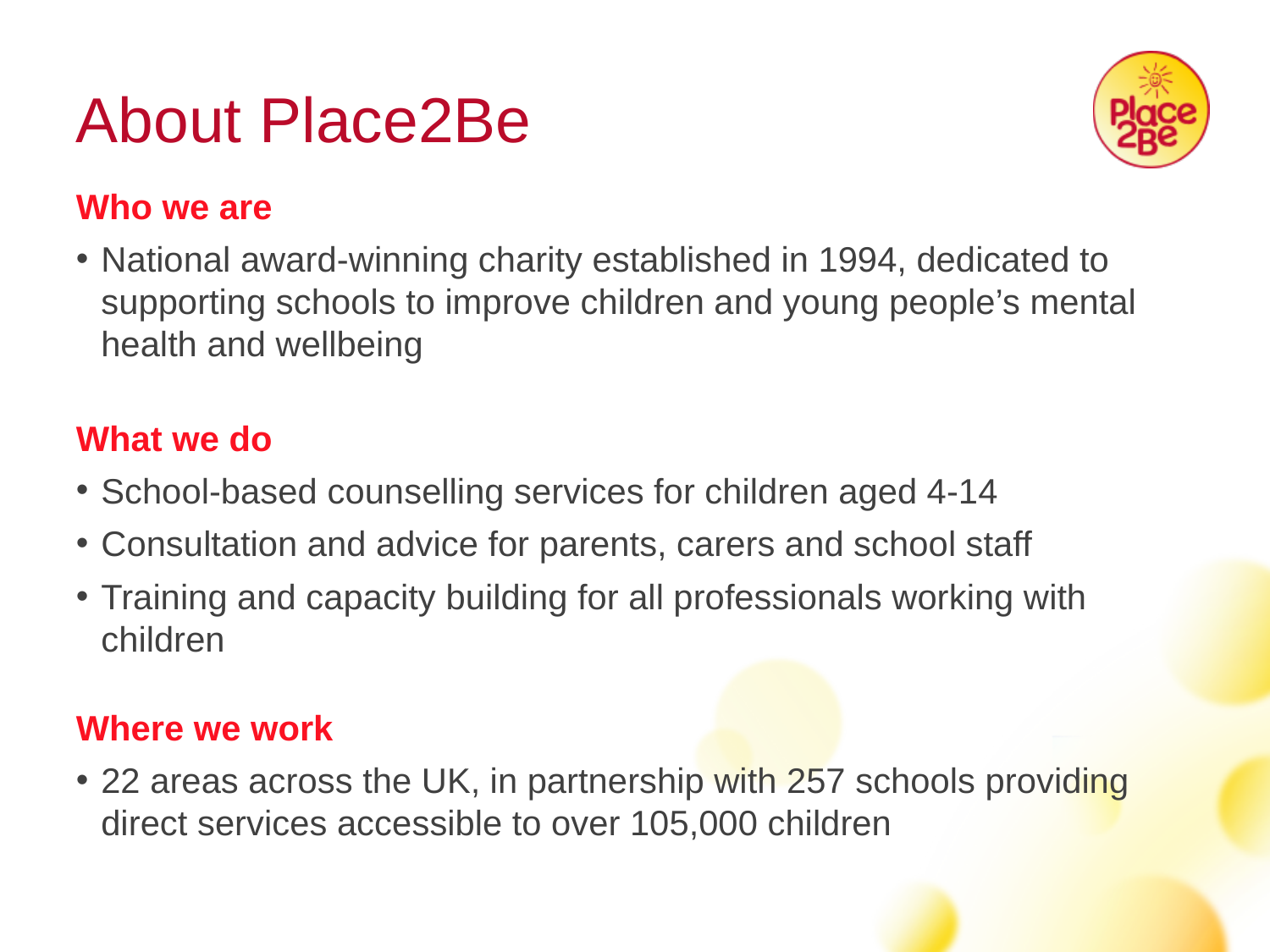

About Place2Be
Who we are
National award-winning charity established in 1994, dedicated to supporting schools to improve children and young people’s mental health and wellbeing
What we do
School-based counselling services for children aged 4-14
Consultation and advice for parents, carers and school staff
Training and capacity building for all professionals working with children

Where we work
22 areas across the UK, in partnership with 257 schools providing
direct services accessible to over 105,000 children